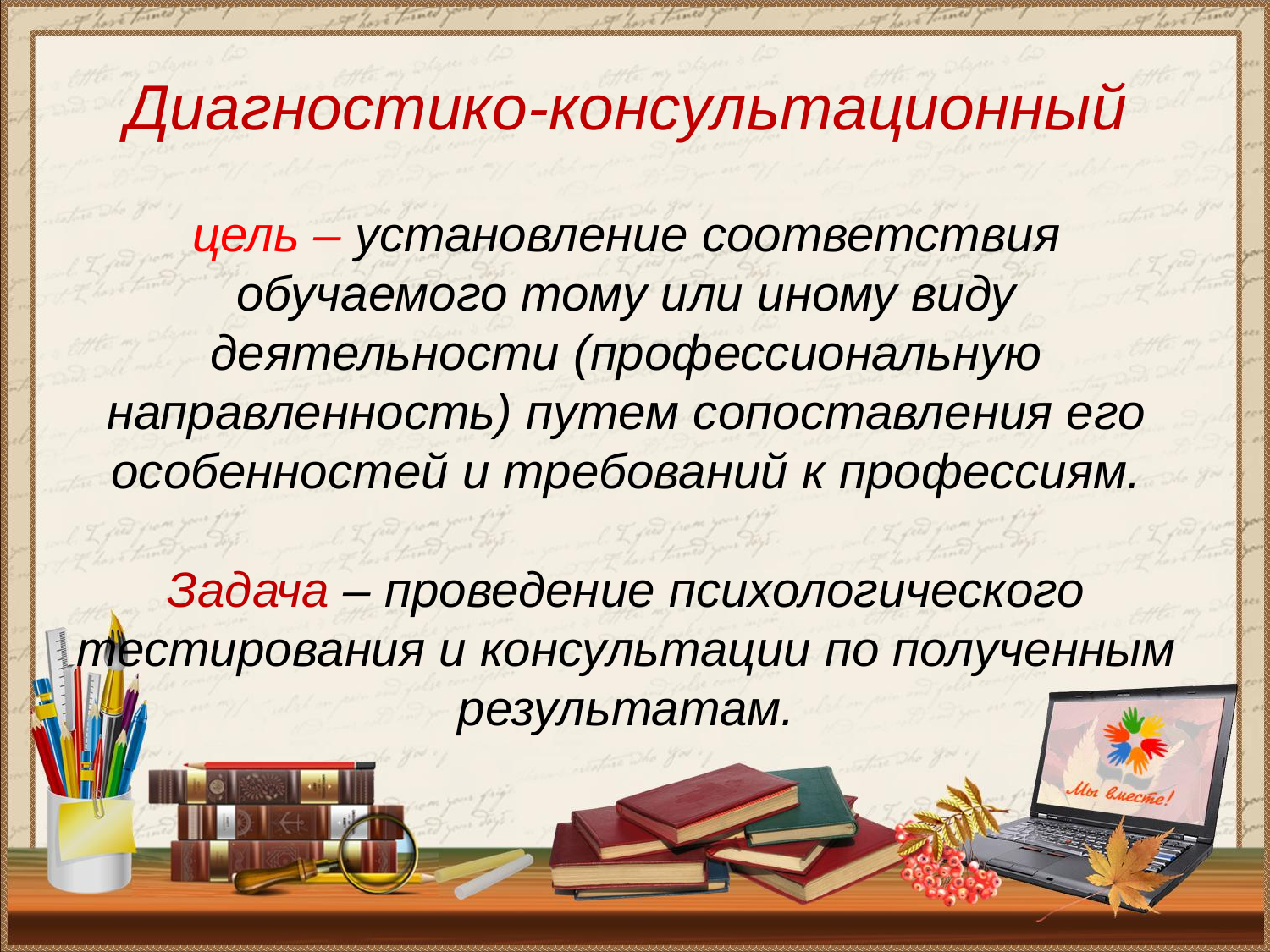

# Диагностико-консультационный цель – установление соответствия обучаемого тому или иному виду деятельности (профессиональную направленность) путем сопоставления его особенностей и требований к профессиям. Задача – проведение психологического тестирования и консультации по полученным результатам.